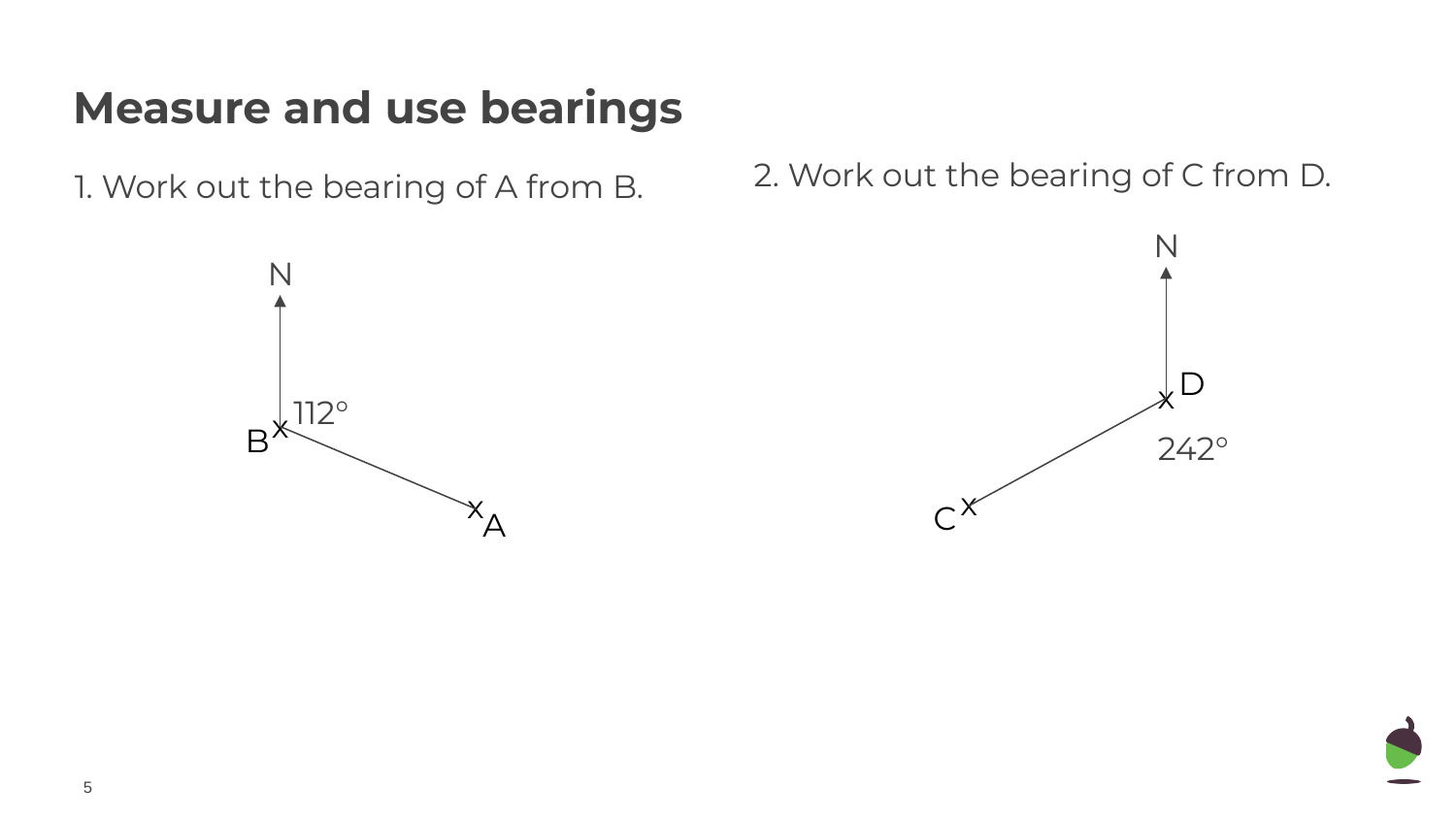

# Measure and use bearings
1. Work out the bearing of A from B.

2. Work out the bearing of C from D.
N
N
D
x
112°
x
B
242°
x
x
C
A

5